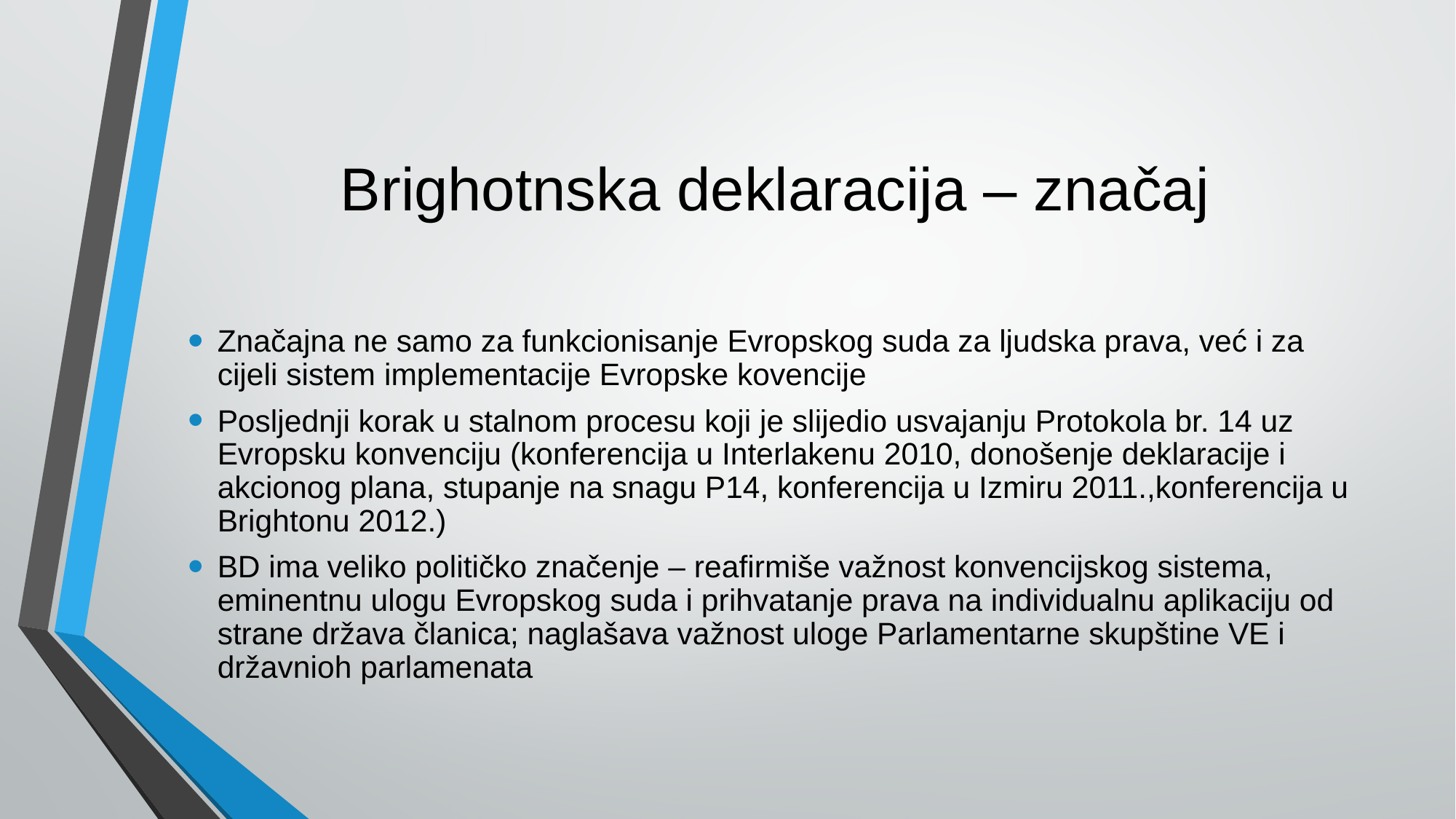

Brighotnska deklaracija – značaj
Značajna ne samo za funkcionisanje Evropskog suda za ljudska prava, već i za cijeli sistem implementacije Evropske kovencije
Posljednji korak u stalnom procesu koji je slijedio usvajanju Protokola br. 14 uz Evropsku konvenciju (konferencija u Interlakenu 2010, donošenje deklaracije i akcionog plana, stupanje na snagu P14, konferencija u Izmiru 2011.,konferencija u Brightonu 2012.)
BD ima veliko političko značenje – reafirmiše važnost konvencijskog sistema, eminentnu ulogu Evropskog suda i prihvatanje prava na individualnu aplikaciju od strane država članica; naglašava važnost uloge Parlamentarne skupštine VE i državnioh parlamenata